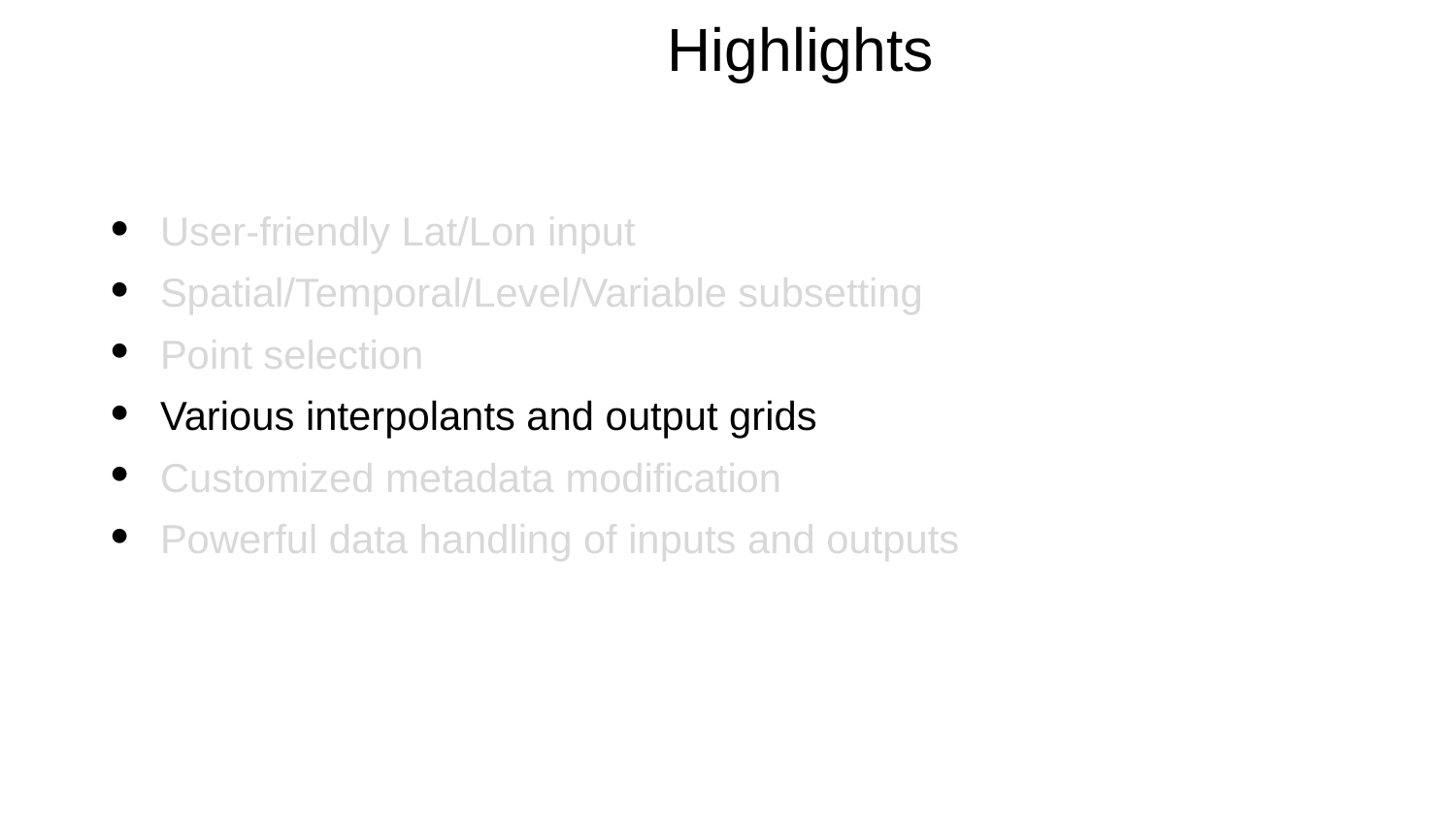

# Highlights
User-friendly Lat/Lon input
Spatial/Temporal/Level/Variable subsetting
Point selection
Various interpolants and output grids
Customized metadata modification
Powerful data handling of inputs and outputs